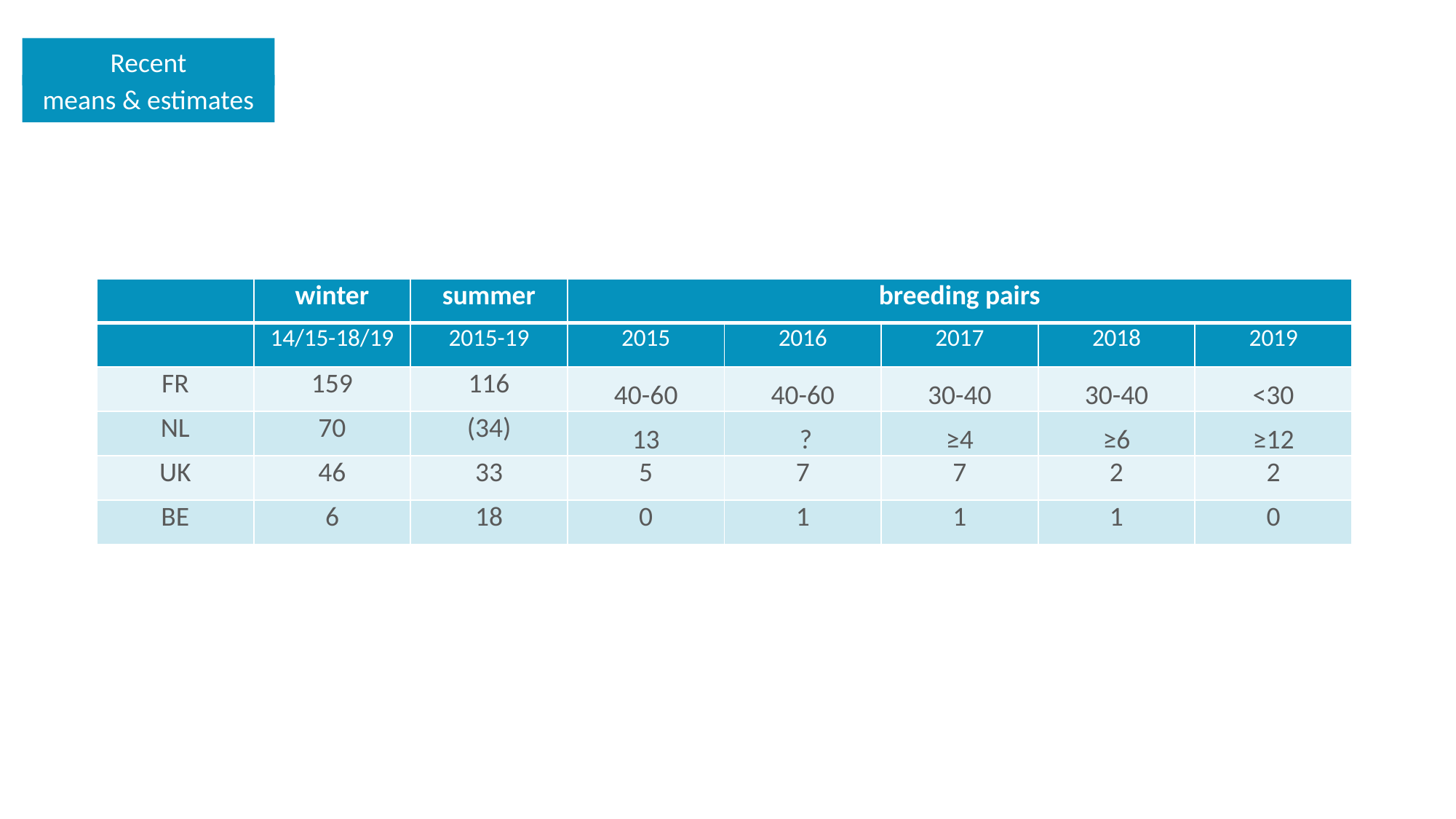

Recent
means & estimates
|  | winter | summer | breeding pairs |  |  |  |  |
| --- | --- | --- | --- | --- | --- | --- | --- |
|  | 14/15-18/19 | 2015-19 | 2015 | 2016 | 2017 | 2018 | 2019 |
| FR | 159 | 116 | 40-60 | 40-60 | 30-40 | 30-40 | <30 |
| NL | 70 | (34) | 13 | ? | ≥4 | ≥6 | ≥12 |
| UK | 46 | 33 | 5 | 7 | 7 | 2 | 2 |
| BE | 6 | 18 | 0 | 1 | 1 | 1 | 0 |